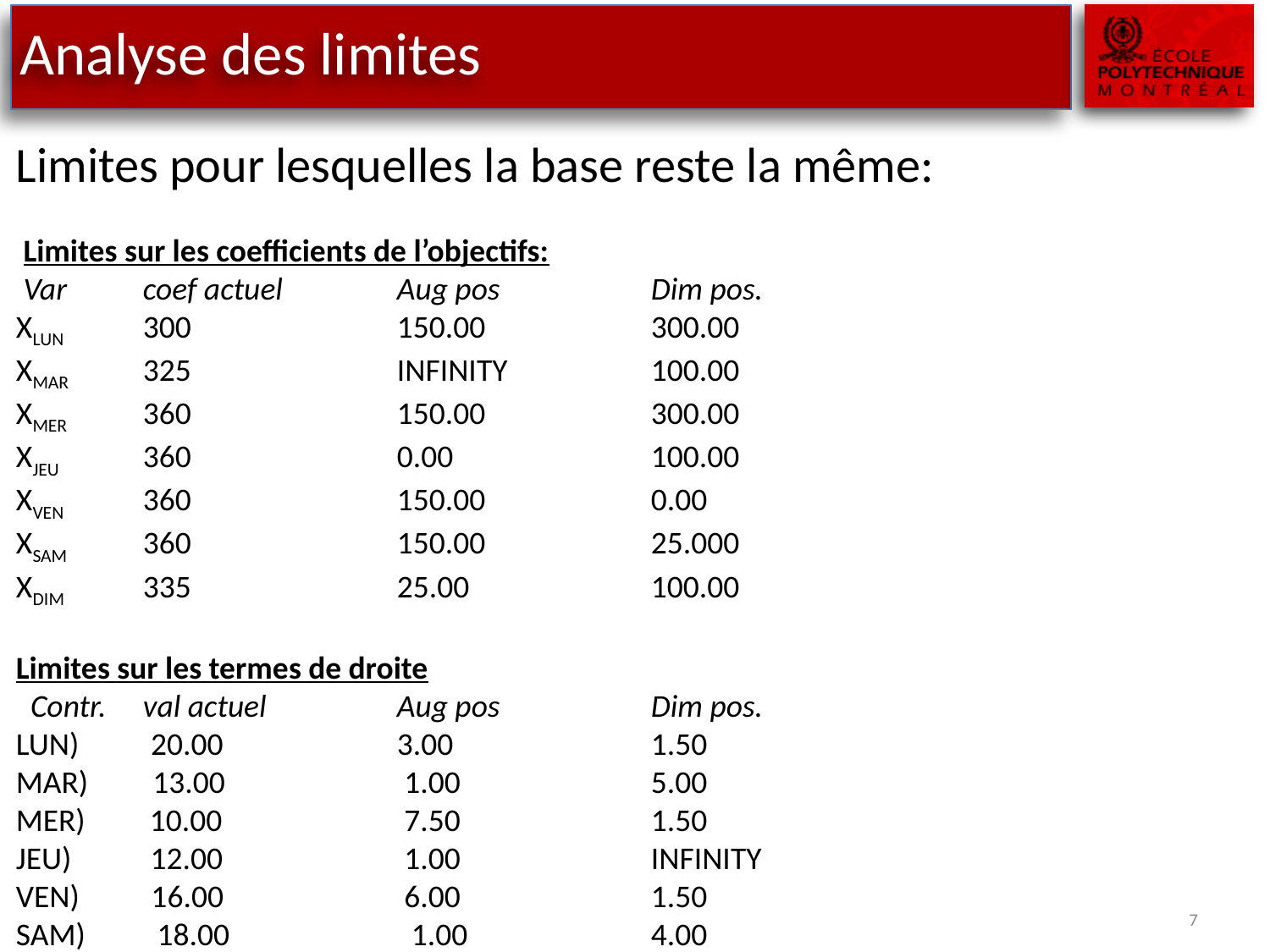

# Analyse des limites
Limites pour lesquelles la base reste la même:

 Limites sur les coefficients de l’objectifs:
 Var         	coef actuel       	Aug pos		Dim pos.
XLUN 	300         		150.00  		300.00
XMAR  	325        		INFINITY                	100.00
XMER   	360        		150.00               	300.00
XJEU	360         		0.00                   	100.00
XVEN	360        		150.00              	0.00
XSAM    	360        		150.00              	25.000
XDIM  	335         		25.00                	100.00

Limites sur les termes de droite
  Contr.	val actuel       	Aug pos		Dim pos.
LUN)          20.00         	3.00        	     	1.50
MAR)         13.00        	 1.00       		5.00
MER)         10.00        	 7.50         	1.50
JEU)           12.00        	 1.00        	       	INFINITY
VEN)          16.00        	 6.00        	      	1.50
SAM)          18.00       	  1.00        	4.00
DIM)          20.00        	 3.00        	      	1.50

7